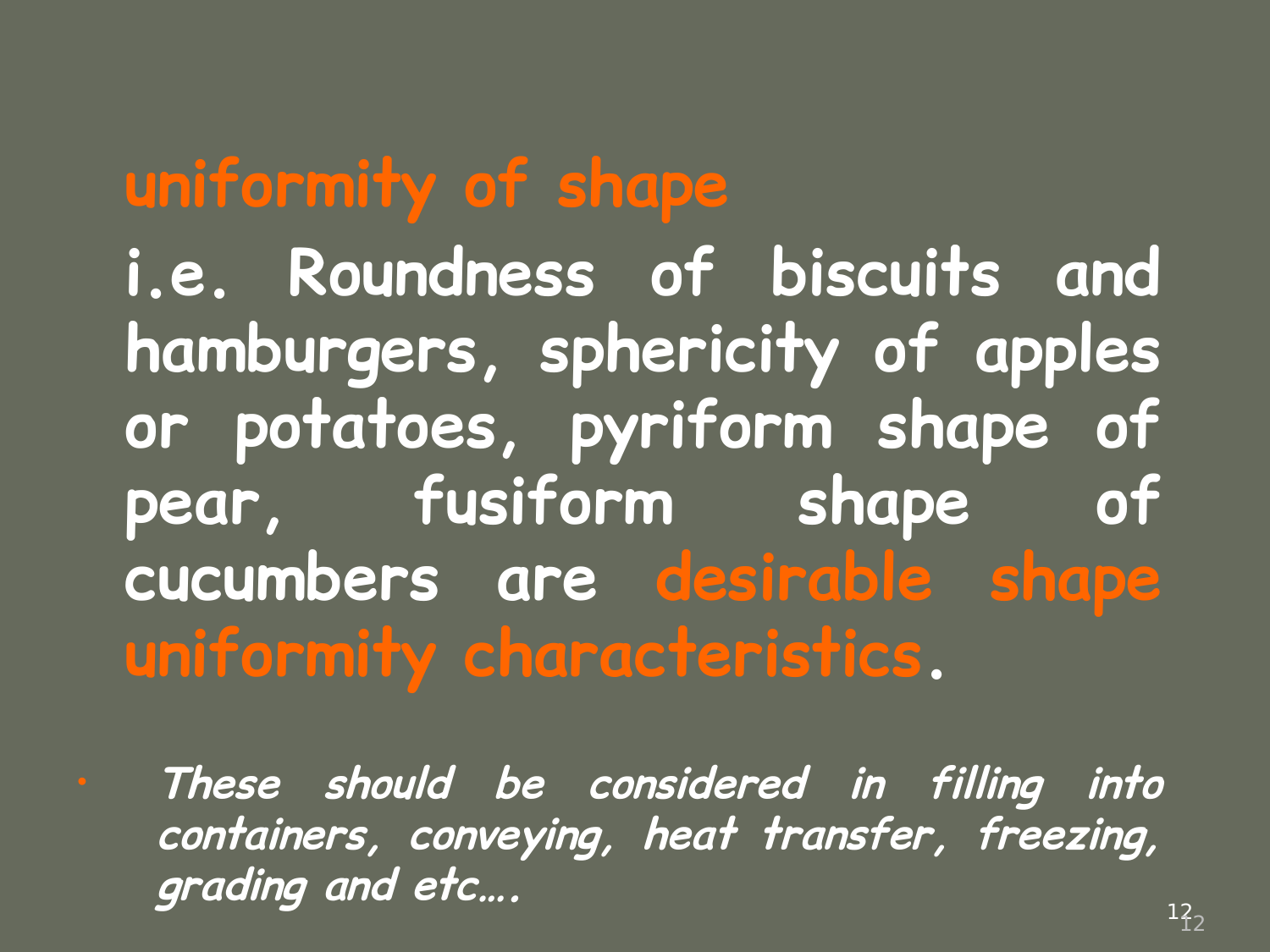

uniformity of shape
i.e. Roundness of biscuits and hamburgers, sphericity of apples or potatoes, pyriform shape of pear, fusiform shape of cucumbers are desirable shape uniformity characteristics.

These should be considered in filling into containers, conveying, heat transfer, freezing, grading and etc….

12
12